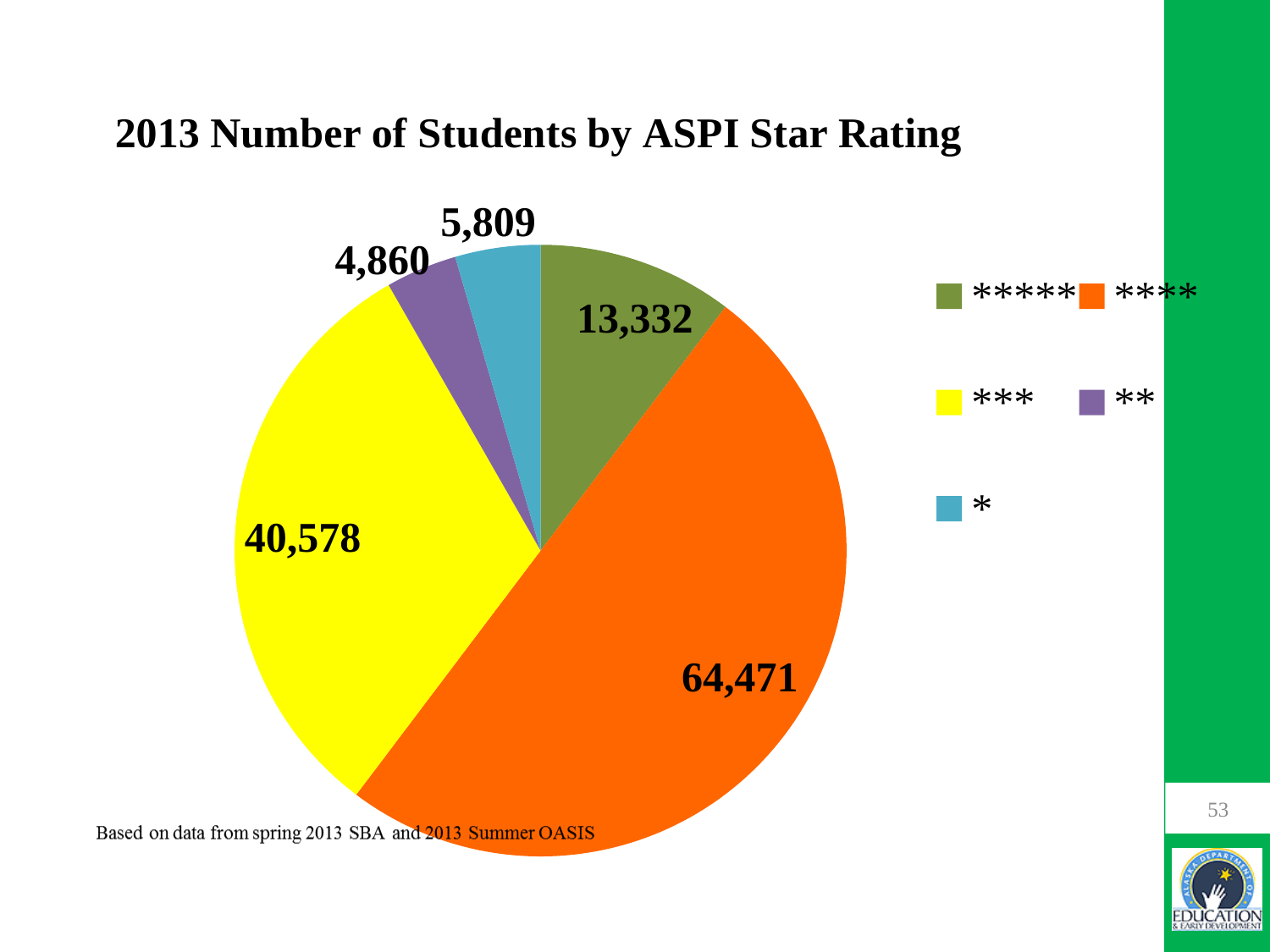

### Chart: 2013 Number of Students by ASPI Star Rating

| Category | Percent |
|---|---|
| ***** | 0.1033 |
| **** | 0.4996 |
| *** | 0.3144 |
| ** | 0.0377 |
| * | 0.045 |
53